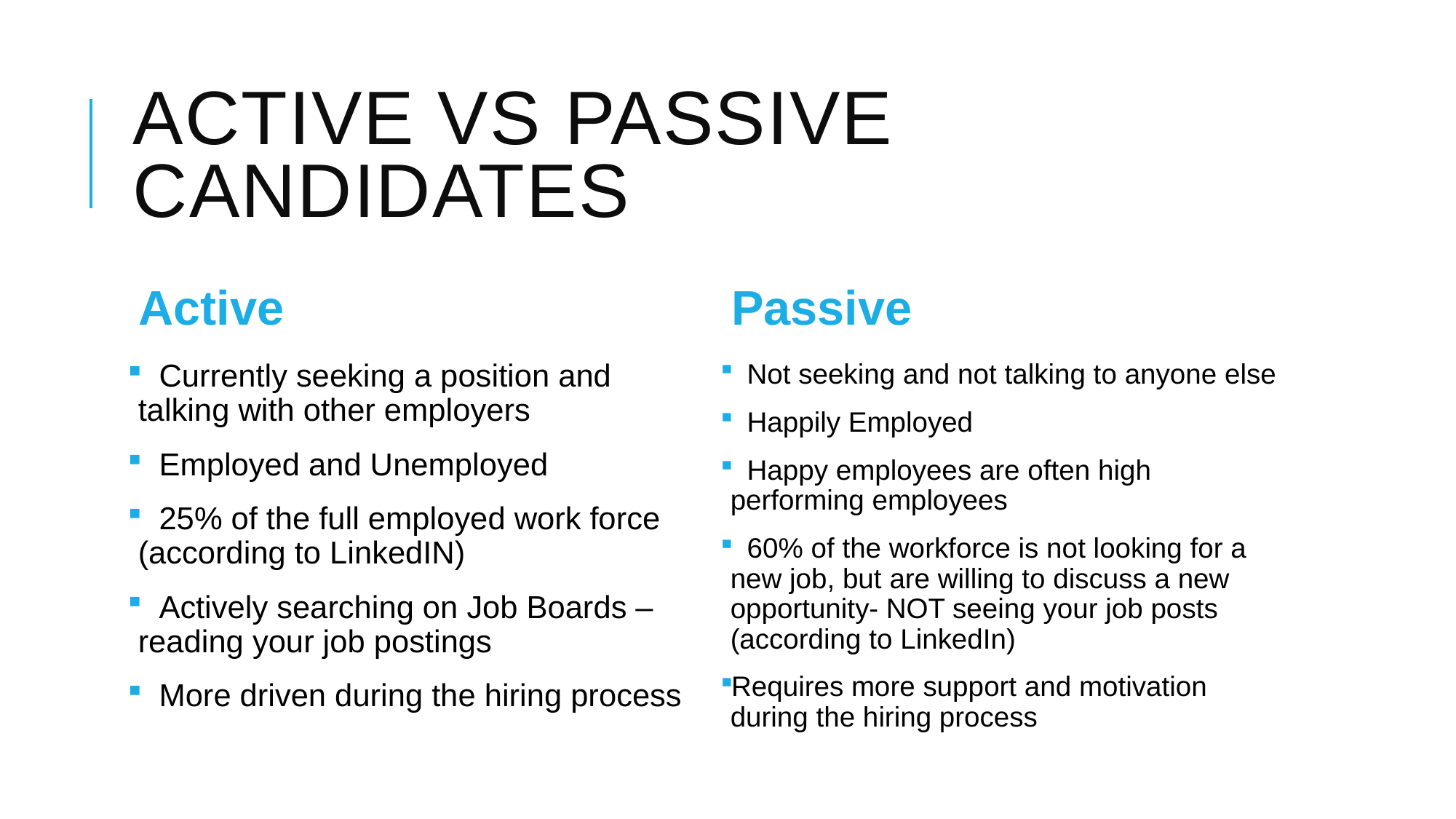

# Active vs passive candidates
Active
Passive
  Currently seeking a position and talking with other employers
  Employed and Unemployed
  25% of the full employed work force (according to LinkedIN)
  Actively searching on Job Boards – reading your job postings
  More driven during the hiring process
  Not seeking and not talking to anyone else
  Happily Employed
  Happy employees are often high performing employees
  60% of the workforce is not looking for a new job, but are willing to discuss a new opportunity- NOT seeing your job posts (according to LinkedIn)
Requires more support and motivation during the hiring process